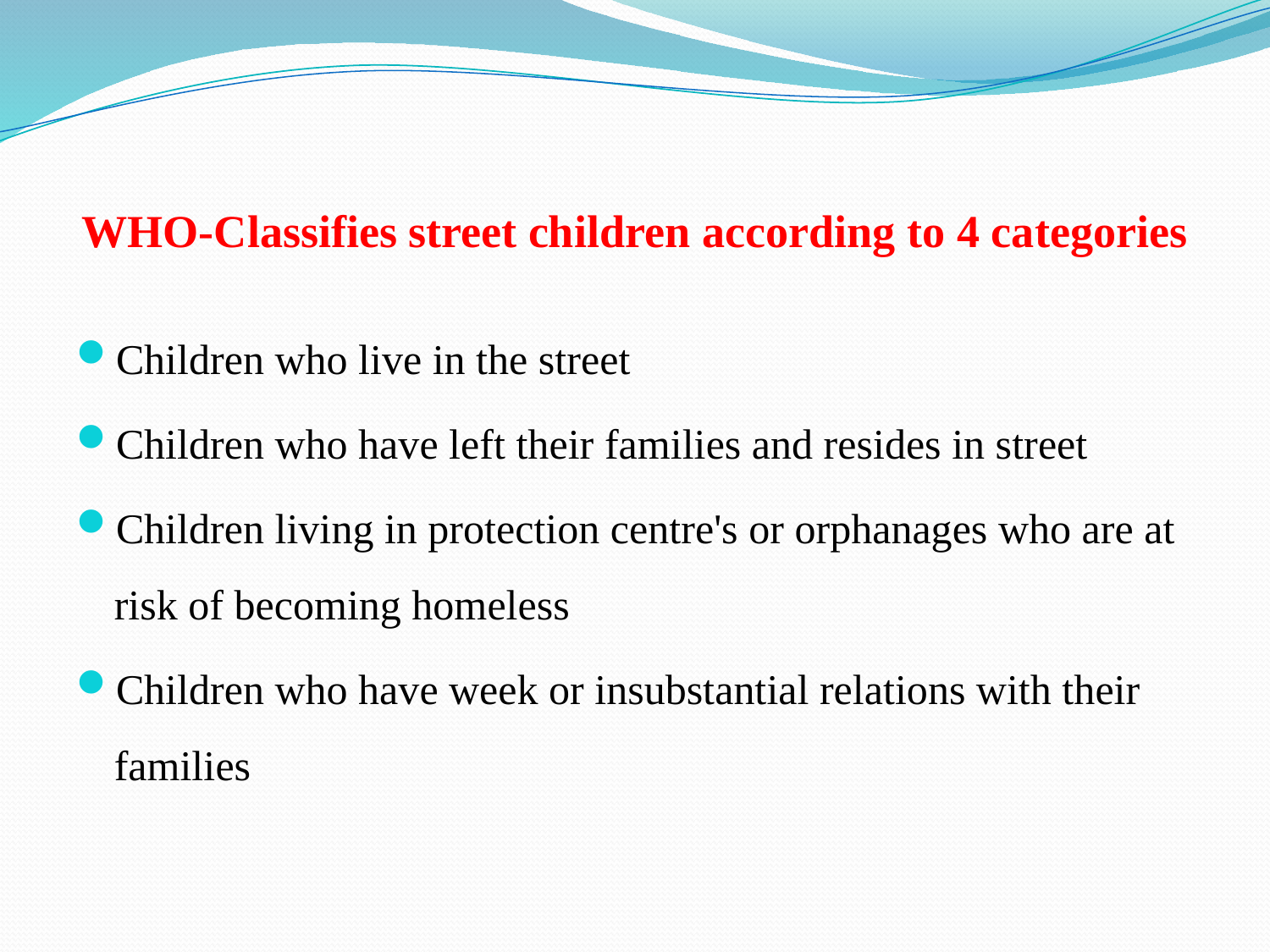

# WHO-Classifies street children according to 4 categories
Children who live in the street
Children who have left their families and resides in street
Children living in protection centre's or orphanages who are at risk of becoming homeless
Children who have week or insubstantial relations with their families